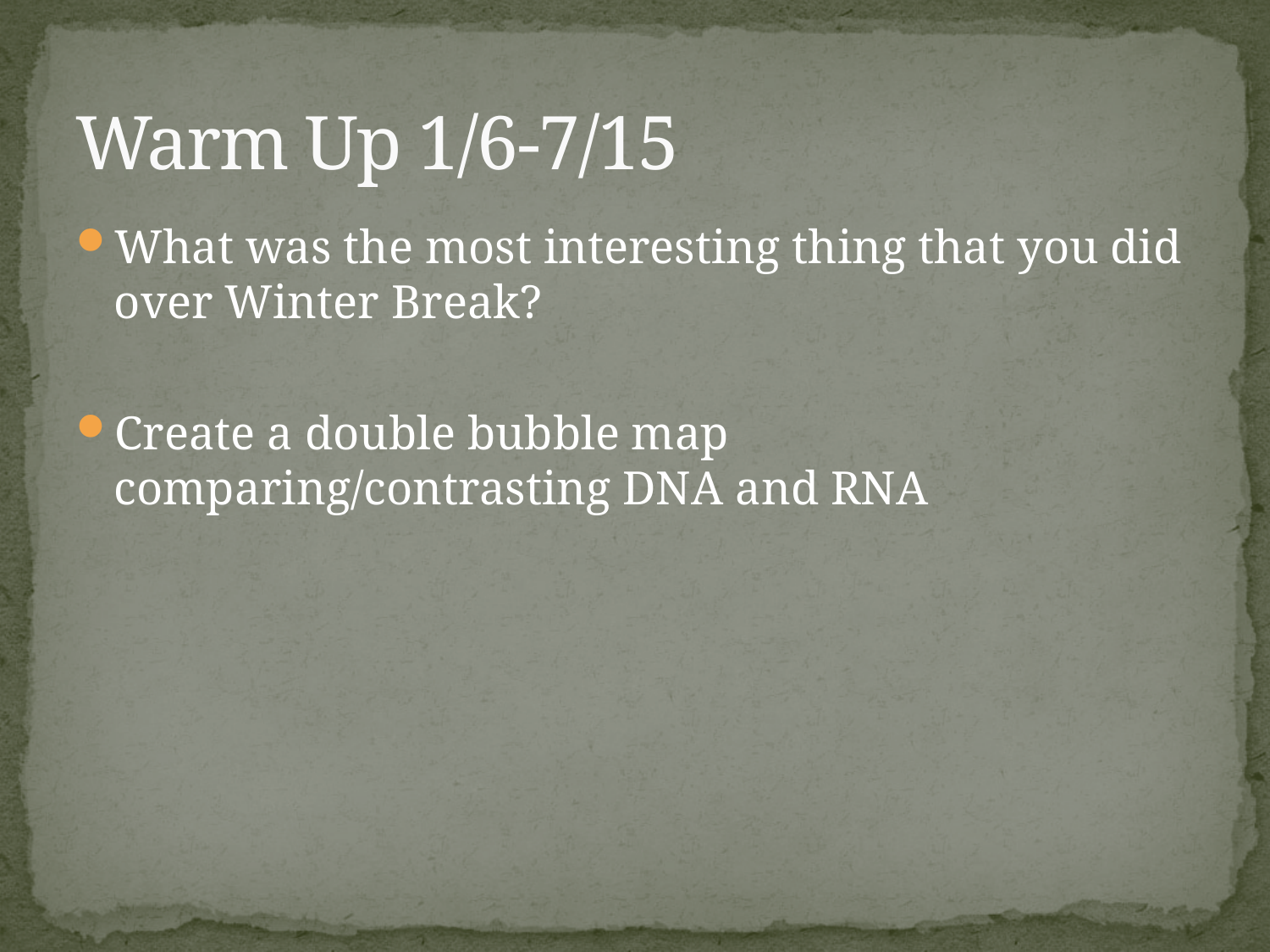

# Warm Up 1/6-7/15
What was the most interesting thing that you did over Winter Break?

Create a double bubble map comparing/contrasting DNA and RNA